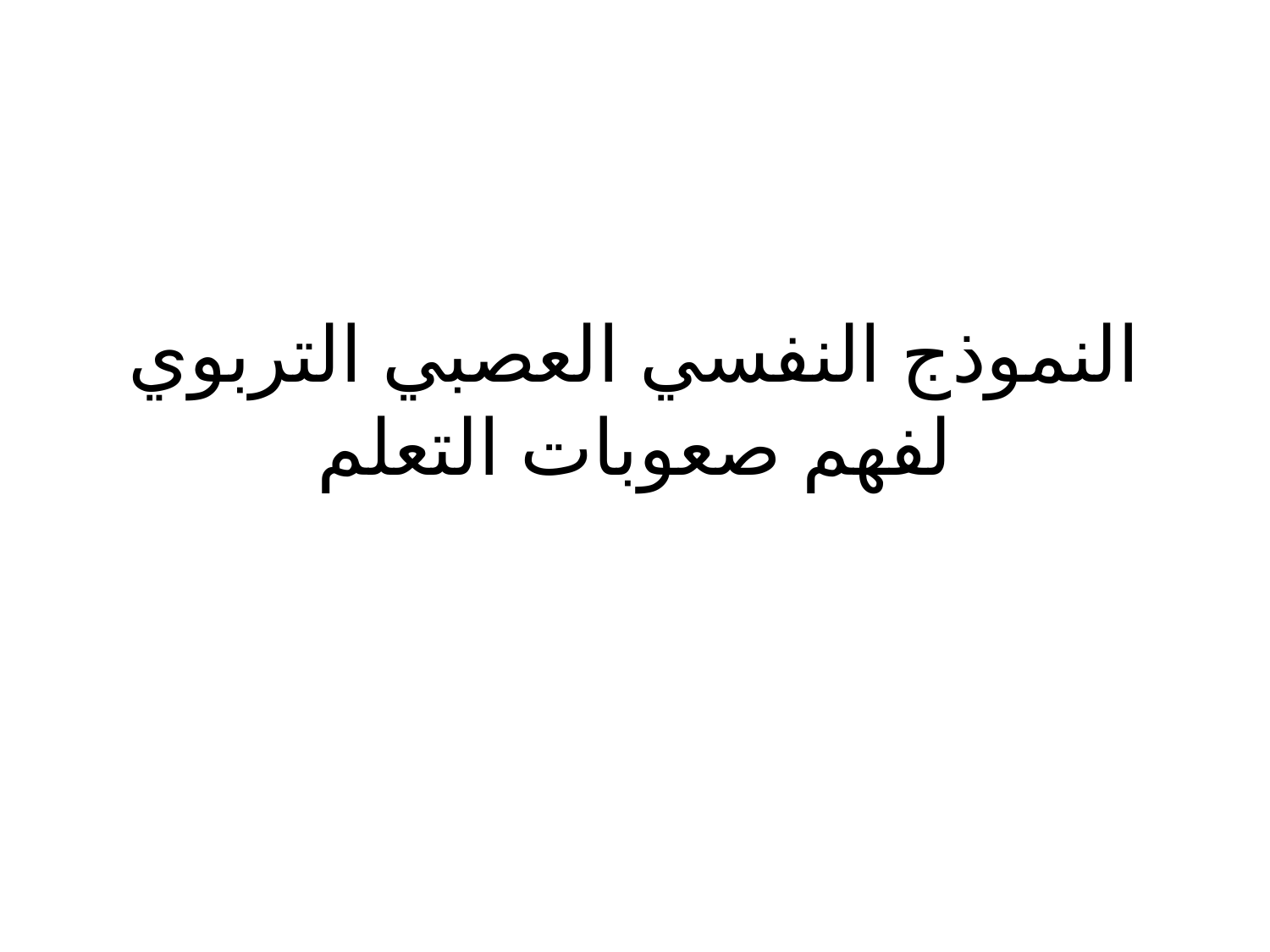

# النموذج النفسي العصبي التربوي لفهم صعوبات التعلم